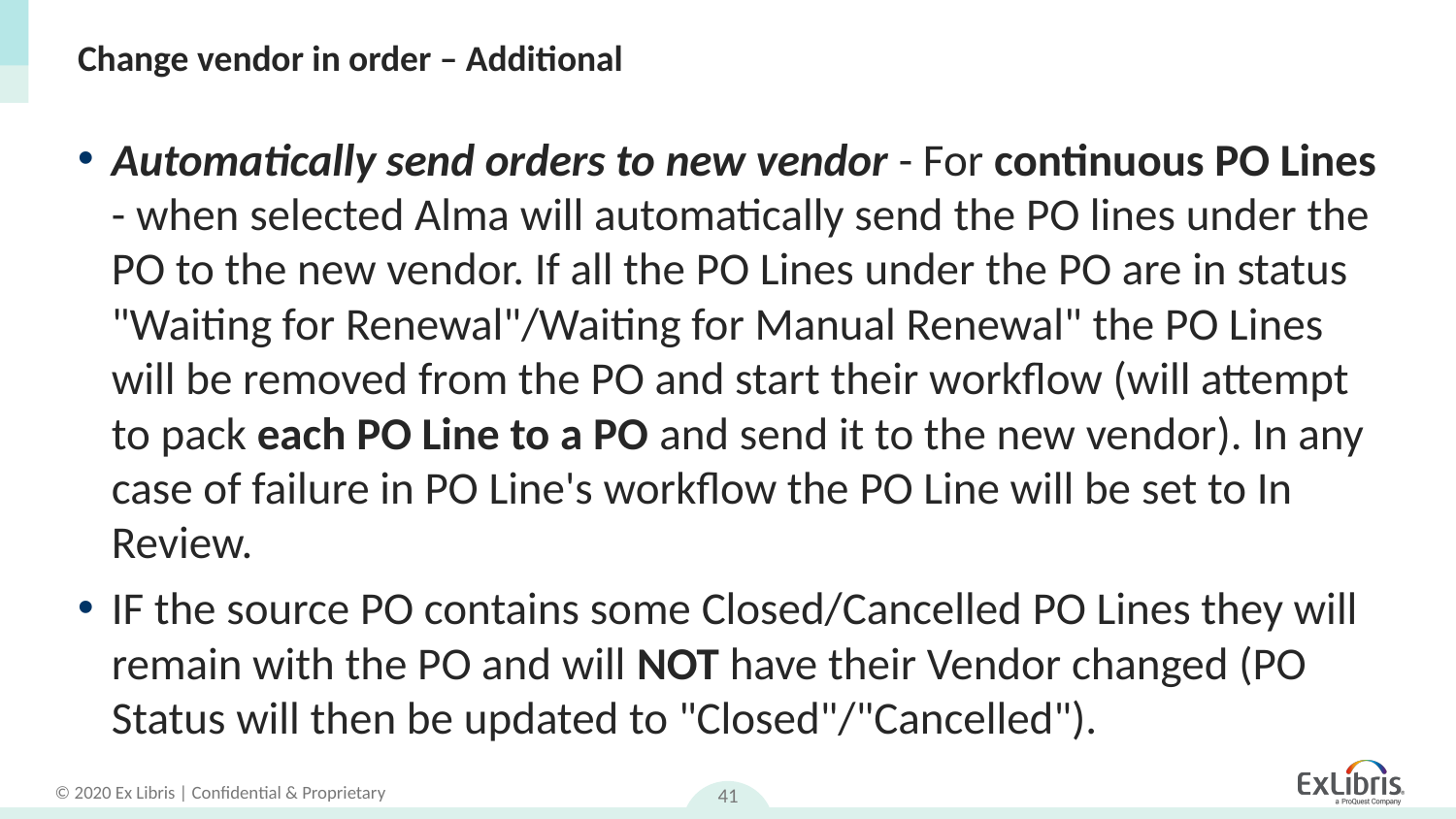

# Change vendor in order – Additional
Automatically send orders to new vendor - For continuous PO Lines - when selected Alma will automatically send the PO lines under the PO to the new vendor. If all the PO Lines under the PO are in status "Waiting for Renewal"/Waiting for Manual Renewal" the PO Lines will be removed from the PO and start their workflow (will attempt to pack each PO Line to a PO and send it to the new vendor). In any case of failure in PO Line's workflow the PO Line will be set to In Review.
IF the source PO contains some Closed/Cancelled PO Lines they will remain with the PO and will NOT have their Vendor changed (PO Status will then be updated to "Closed"/"Cancelled").
41